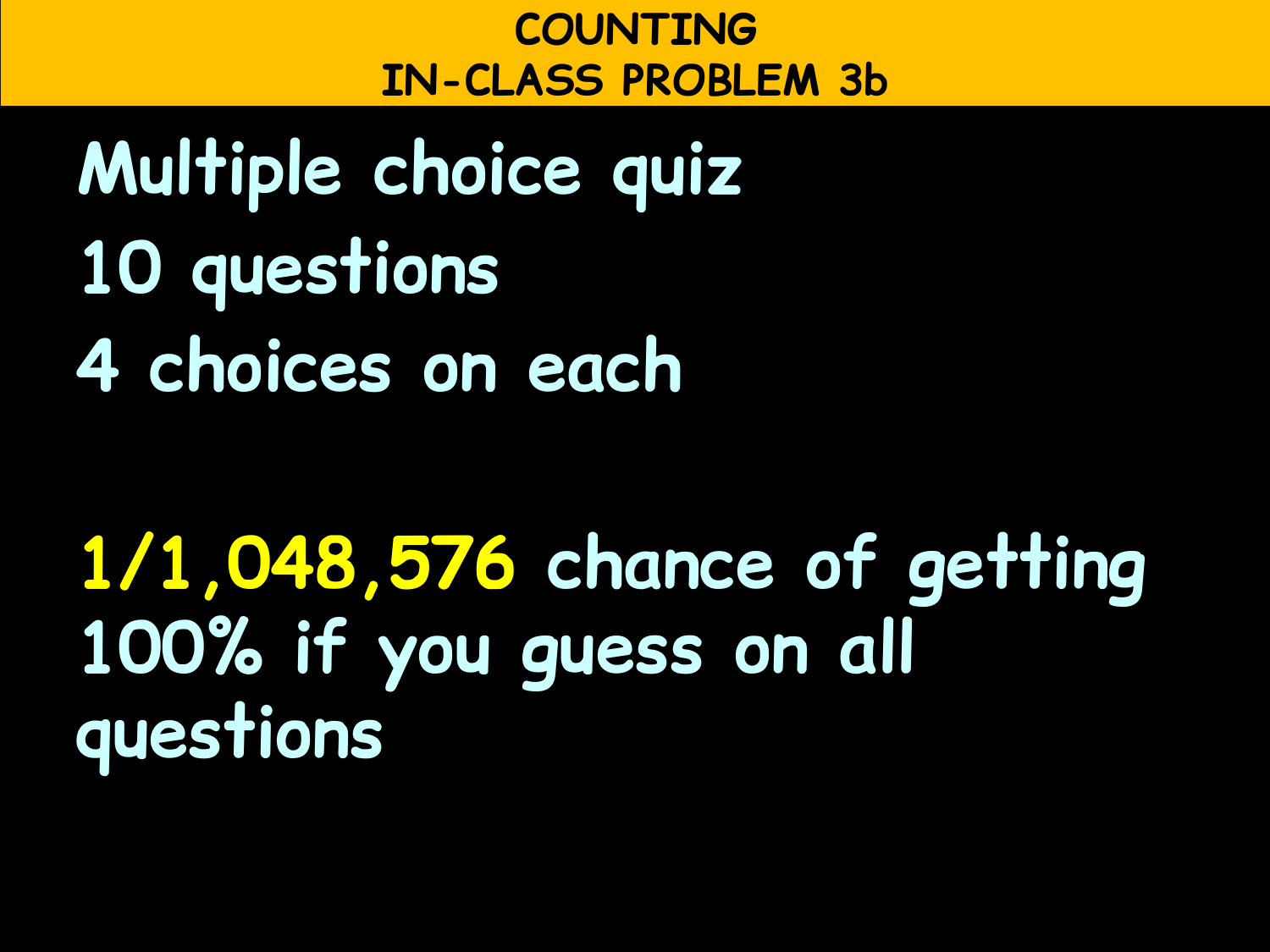

COUNTING
IN-CLASS PROBLEM 3b
Multiple choice quiz
10 questions
4 choices on each

1/1,048,576 chance of getting 100% if you guess on all questions